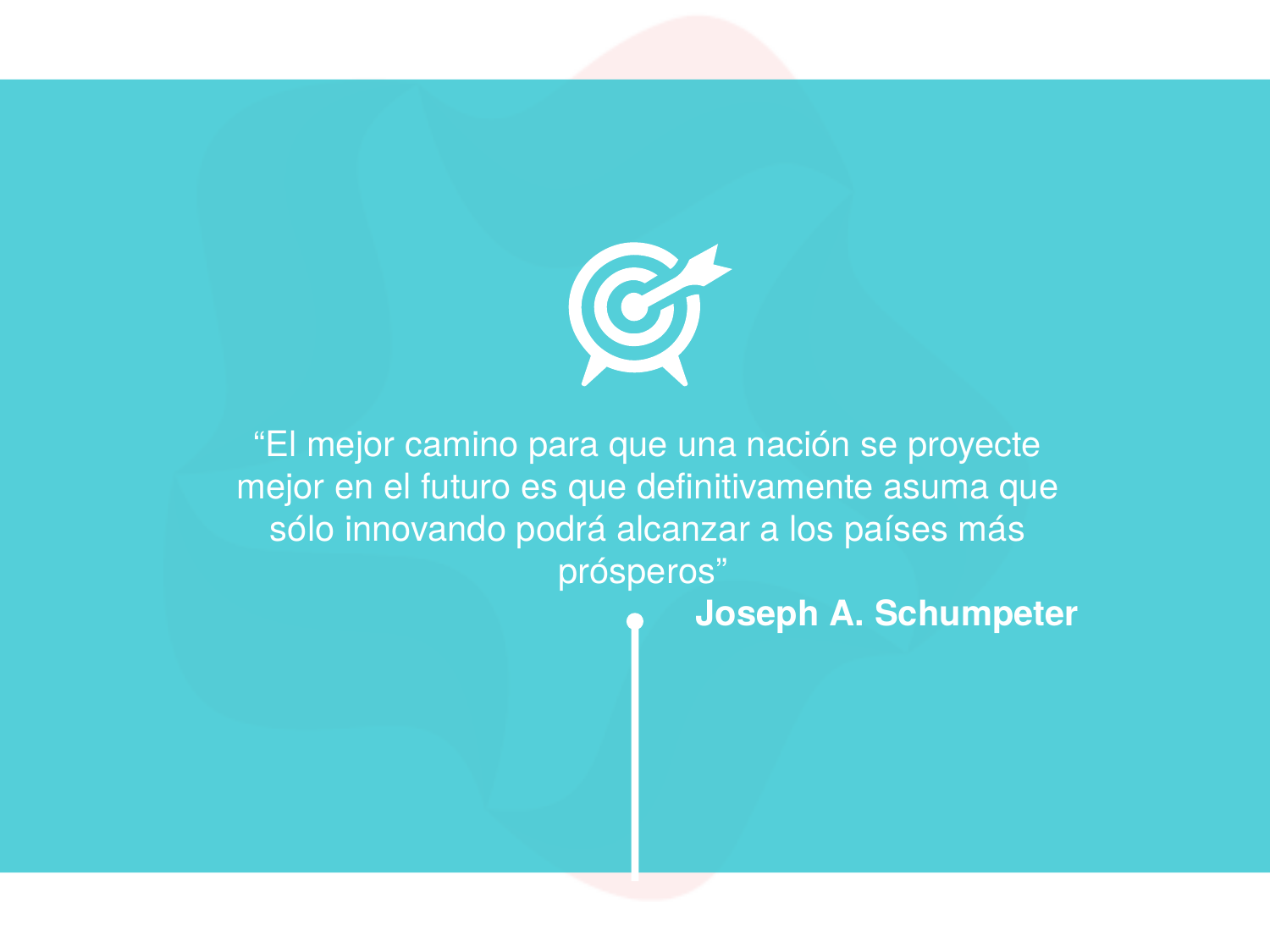

“El mejor camino para que una nación se proyecte mejor en el futuro es que definitivamente asuma que sólo innovando podrá alcanzar a los países más prósperos”
 Joseph A. Schumpeter